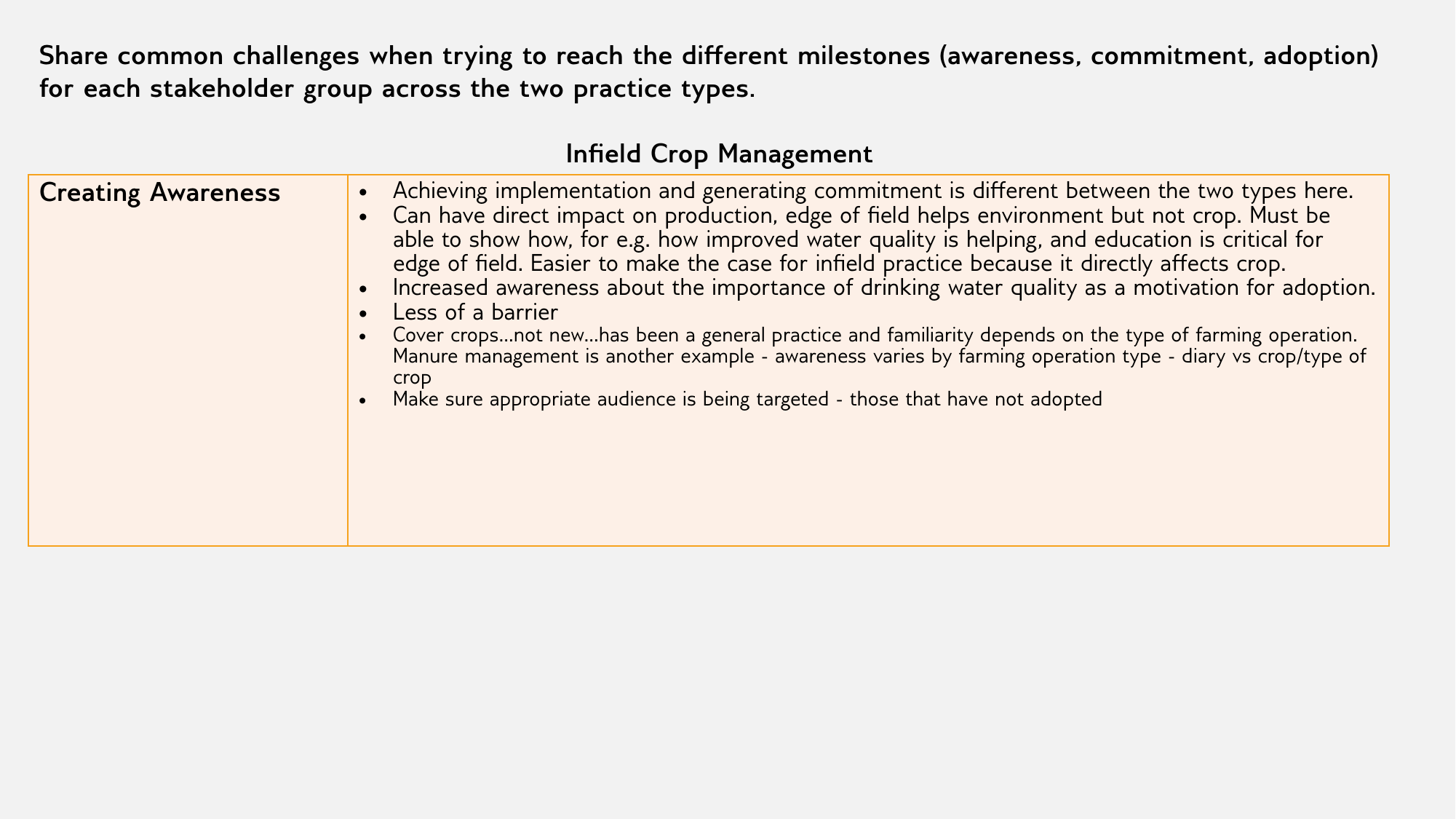

Share common challenges when trying to reach the different milestones (awareness, commitment, adoption) for each stakeholder group across the two practice types.

Infield Crop Management
| Creating Awareness | Achieving implementation and generating commitment is different between the two types here. Can have direct impact on production, edge of field helps environment but not crop. Must be able to show how, for e.g. how improved water quality is helping, and education is critical for edge of field. Easier to make the case for infield practice because it directly affects crop. Increased awareness about the importance of drinking water quality as a motivation for adoption. Less of a barrier Cover crops...not new...has been a general practice and familiarity depends on the type of farming operation. Manure management is another example - awareness varies by farming operation type - diary vs crop/type of crop Make sure appropriate audience is being targeted - those that have not adopted |
| --- | --- |